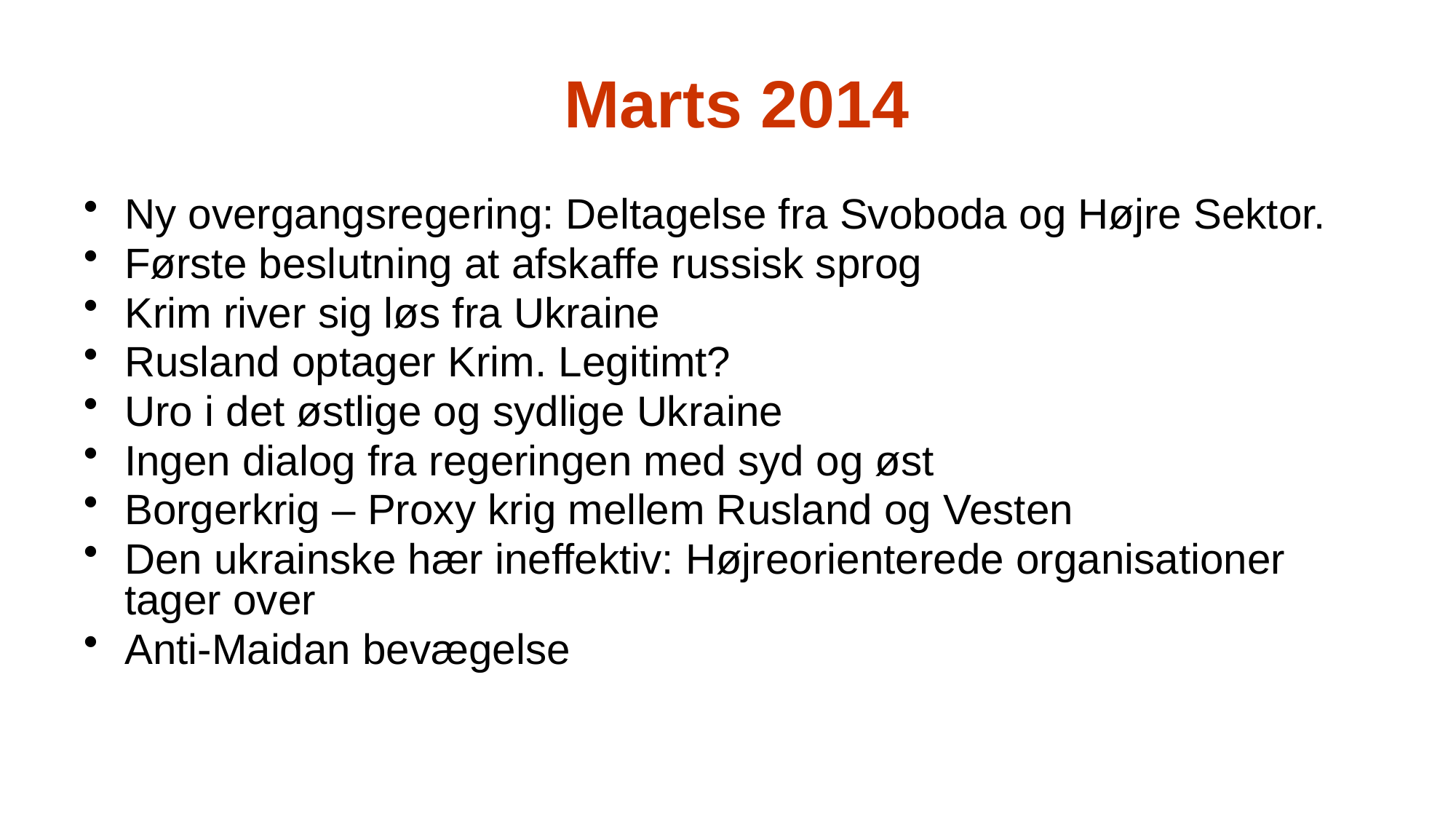

# Marts 2014
Ny overgangsregering: Deltagelse fra Svoboda og Højre Sektor.
Første beslutning at afskaffe russisk sprog
Krim river sig løs fra Ukraine
Rusland optager Krim. Legitimt?
Uro i det østlige og sydlige Ukraine
Ingen dialog fra regeringen med syd og øst
Borgerkrig – Proxy krig mellem Rusland og Vesten
Den ukrainske hær ineffektiv: Højreorienterede organisationer tager over
Anti-Maidan bevægelse